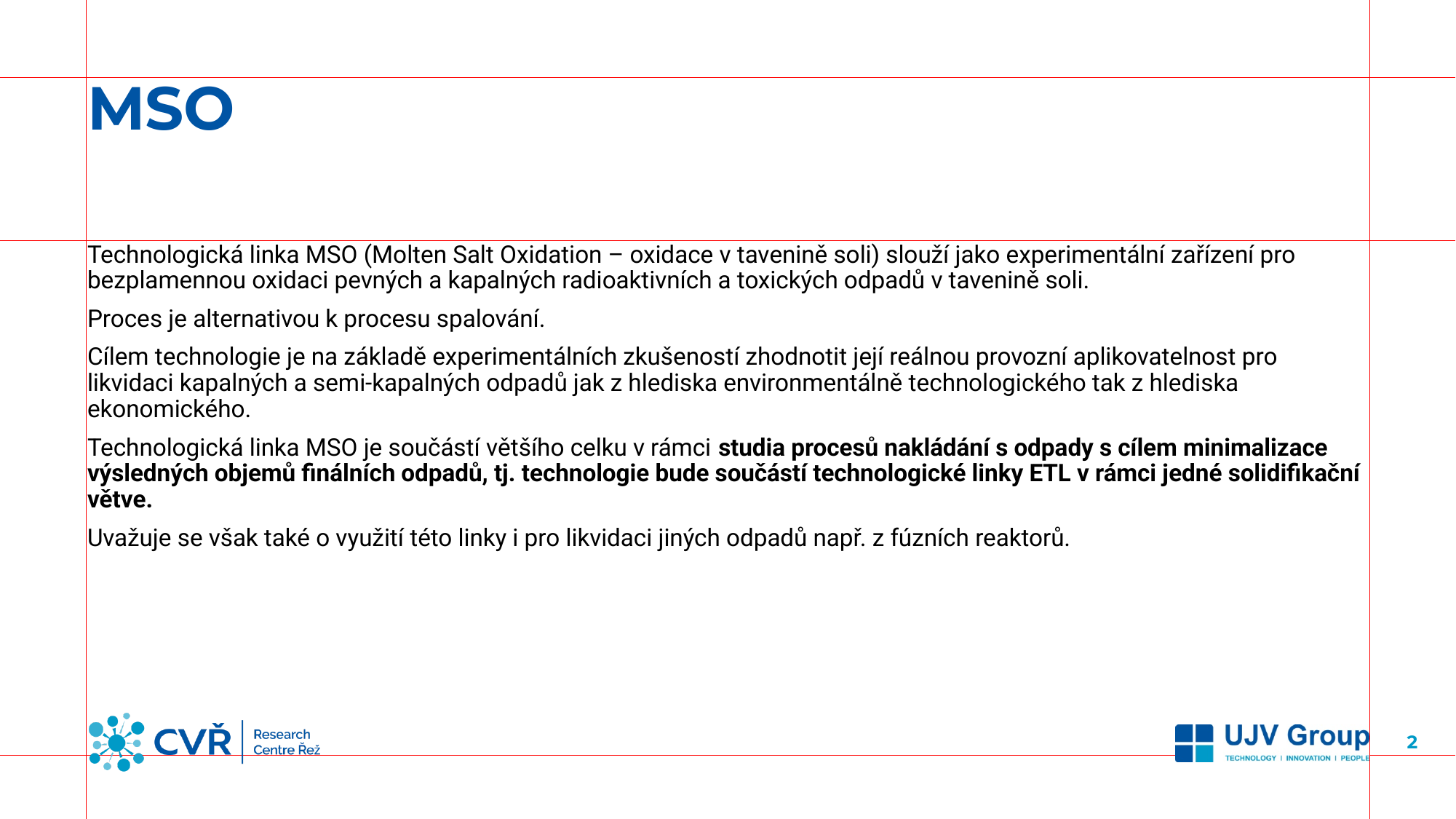

# MSO
Technologická linka MSO (Molten Salt Oxidation – oxidace v tavenině soli) slouží jako experimentální zařízení pro bezplamennou oxidaci pevných a kapalných radioaktivních a toxických odpadů v tavenině soli.
Proces je alternativou k procesu spalování.
Cílem technologie je na základě experimentálních zkušeností zhodnotit její reálnou provozní aplikovatelnost pro likvidaci kapalných a semi-kapalných odpadů jak z hlediska environmentálně technologického tak z hlediska ekonomického.
Technologická linka MSO je součástí většího celku v rámci studia procesů nakládání s odpady s cílem minimalizace výsledných objemů finálních odpadů, tj. technologie bude součástí technologické linky ETL v rámci jedné solidifikační větve.
Uvažuje se však také o využití této linky i pro likvidaci jiných odpadů např. z fúzních reaktorů.
2